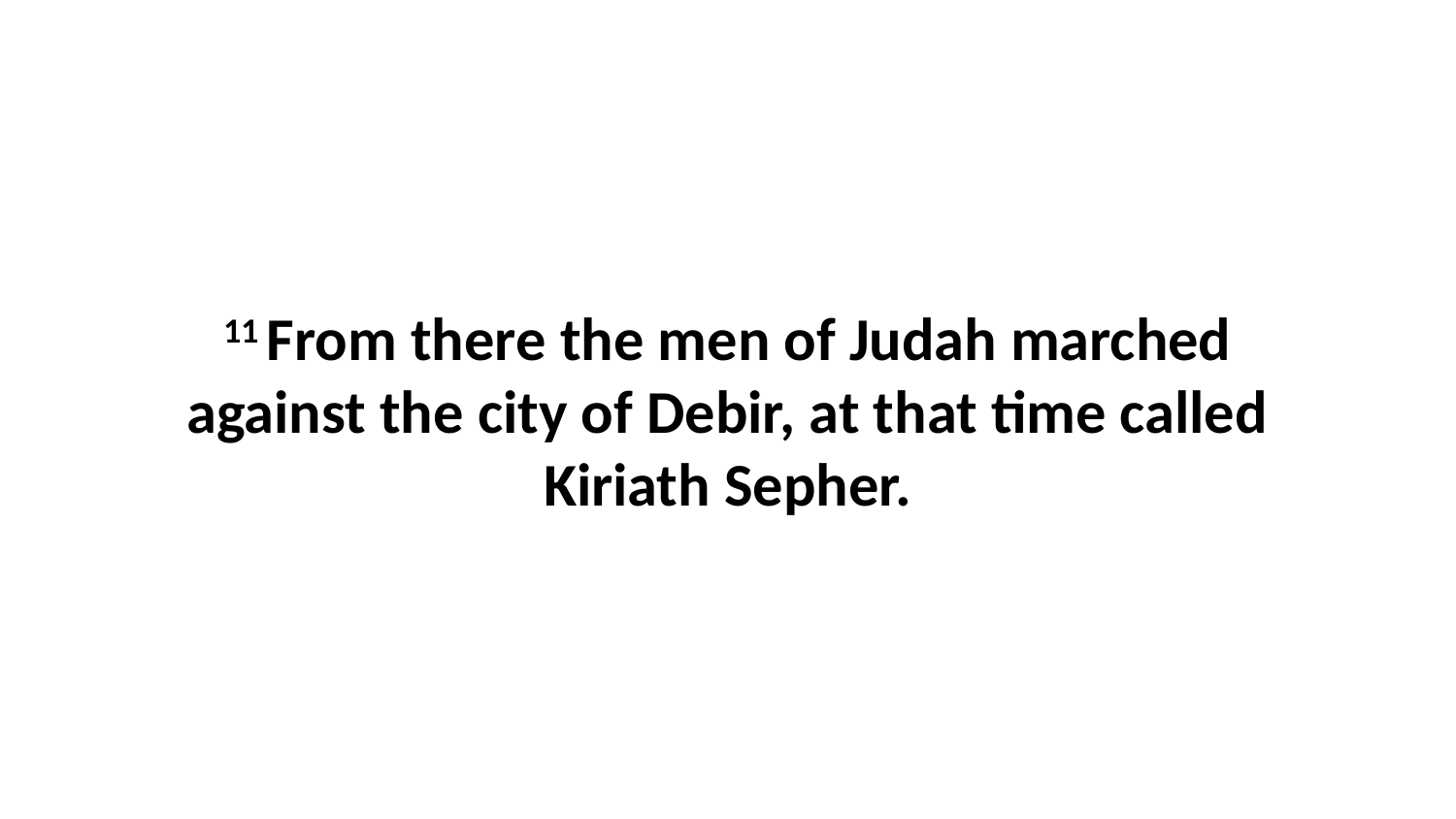

11 From there the men of Judah marched against the city of Debir, at that time called Kiriath Sepher.